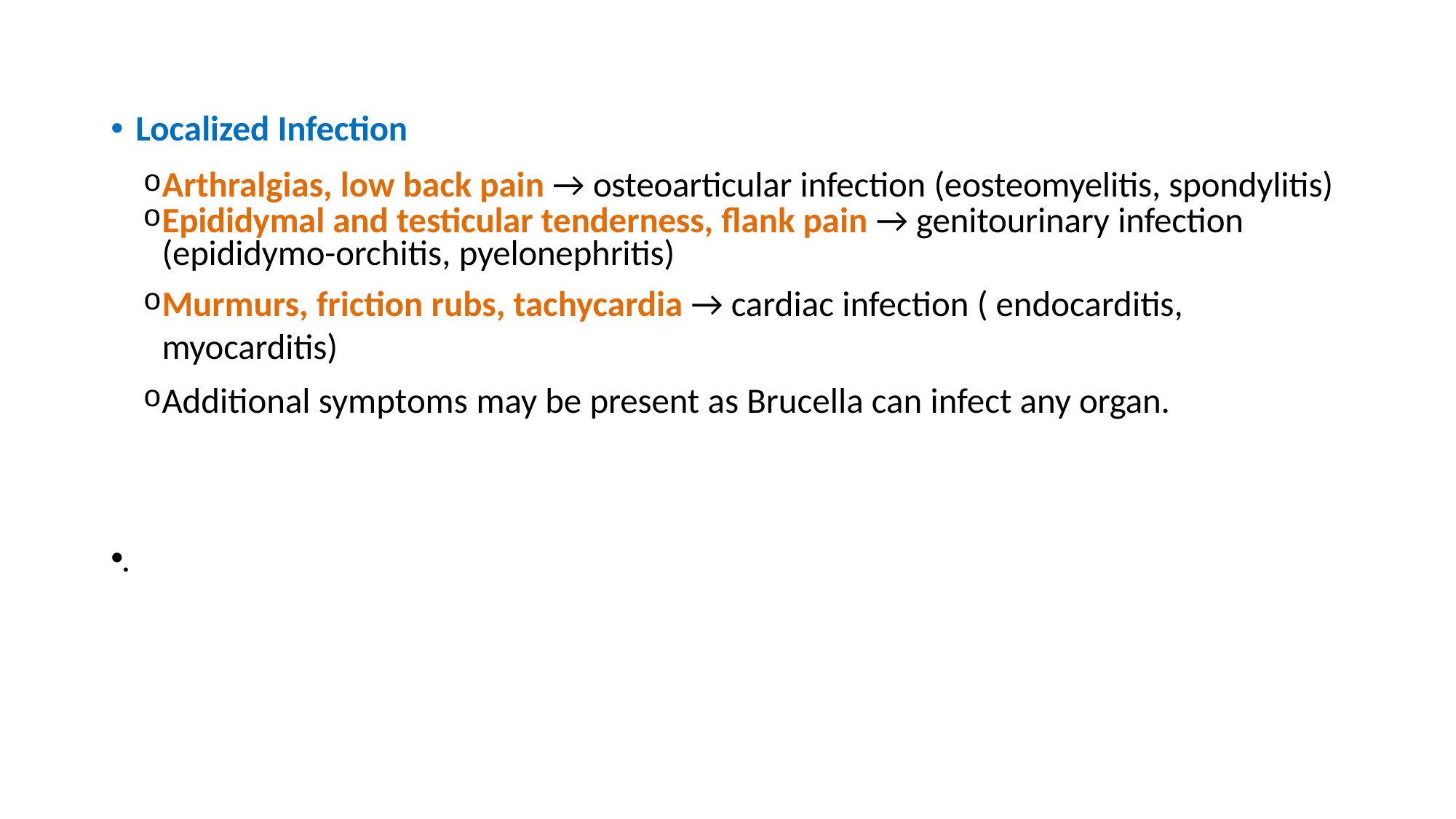

Localized Infection
Arthralgias, low back pain → osteoarticular infection (eosteomyelitis, spondylitis)
Epididymal and testicular tenderness, flank pain → genitourinary infection (epididymo-orchitis, pyelonephritis)
Murmurs, friction rubs, tachycardia → cardiac infection ( endocarditis, myocarditis)
Additional symptoms may be present as Brucella can infect any organ.

.